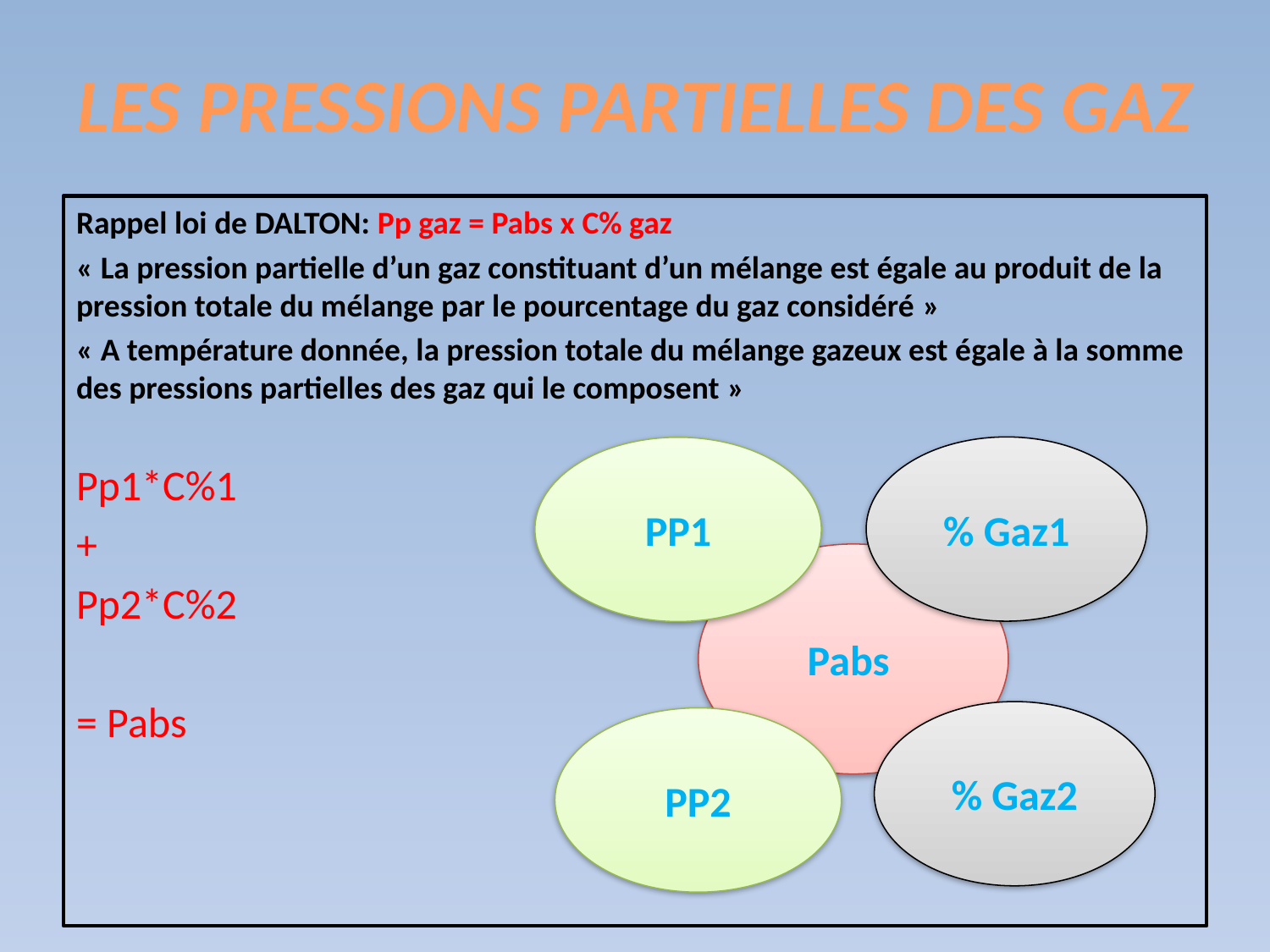

# LES PRESSIONS PARTIELLES DES GAZ
Rappel loi de DALTON: Pp gaz = Pabs x C% gaz
« La pression partielle d’un gaz constituant d’un mélange est égale au produit de la pression totale du mélange par le pourcentage du gaz considéré »
« A température donnée, la pression totale du mélange gazeux est égale à la somme des pressions partielles des gaz qui le composent »

Pp1*C%1
+
Pp2*C%2

= Pabs
% Gaz1
PP1
Pabs
% Gaz2
PP2